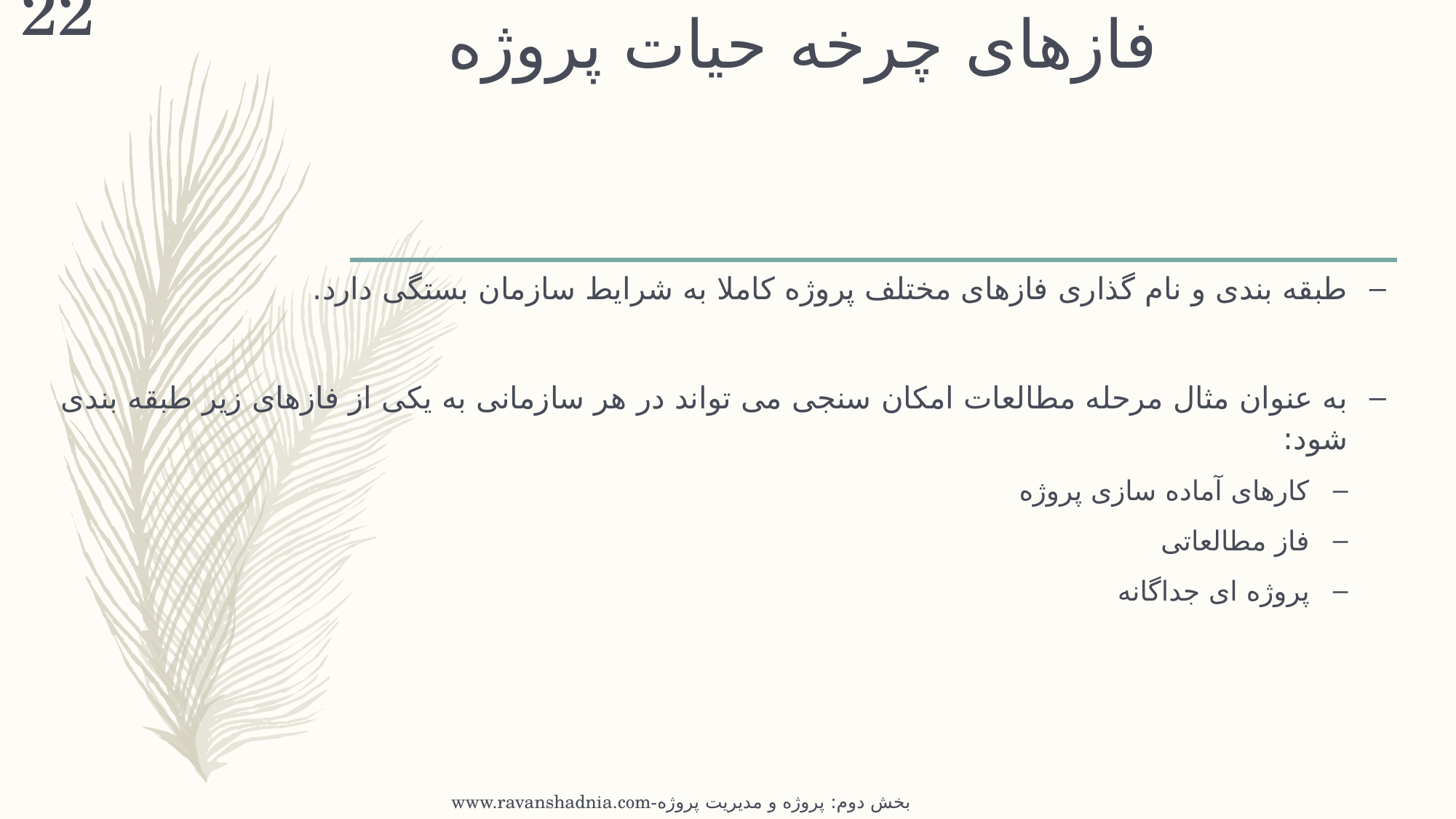

22
# فازهای چرخه حیات پروژه
طبقه بندی و نام گذاری فازهای مختلف پروژه کاملا به شرایط سازمان بستگی دارد.

به عنوان مثال مرحله مطالعات امکان سنجی می تواند در هر سازمانی به یکی از فازهای زیر طبقه بندی شود:
کارهای آماده سازی پروژه
فاز مطالعاتی
پروژه ای جداگانه
www.ravanshadnia.com-بخش دوم: پروژه و مدیریت پروژه